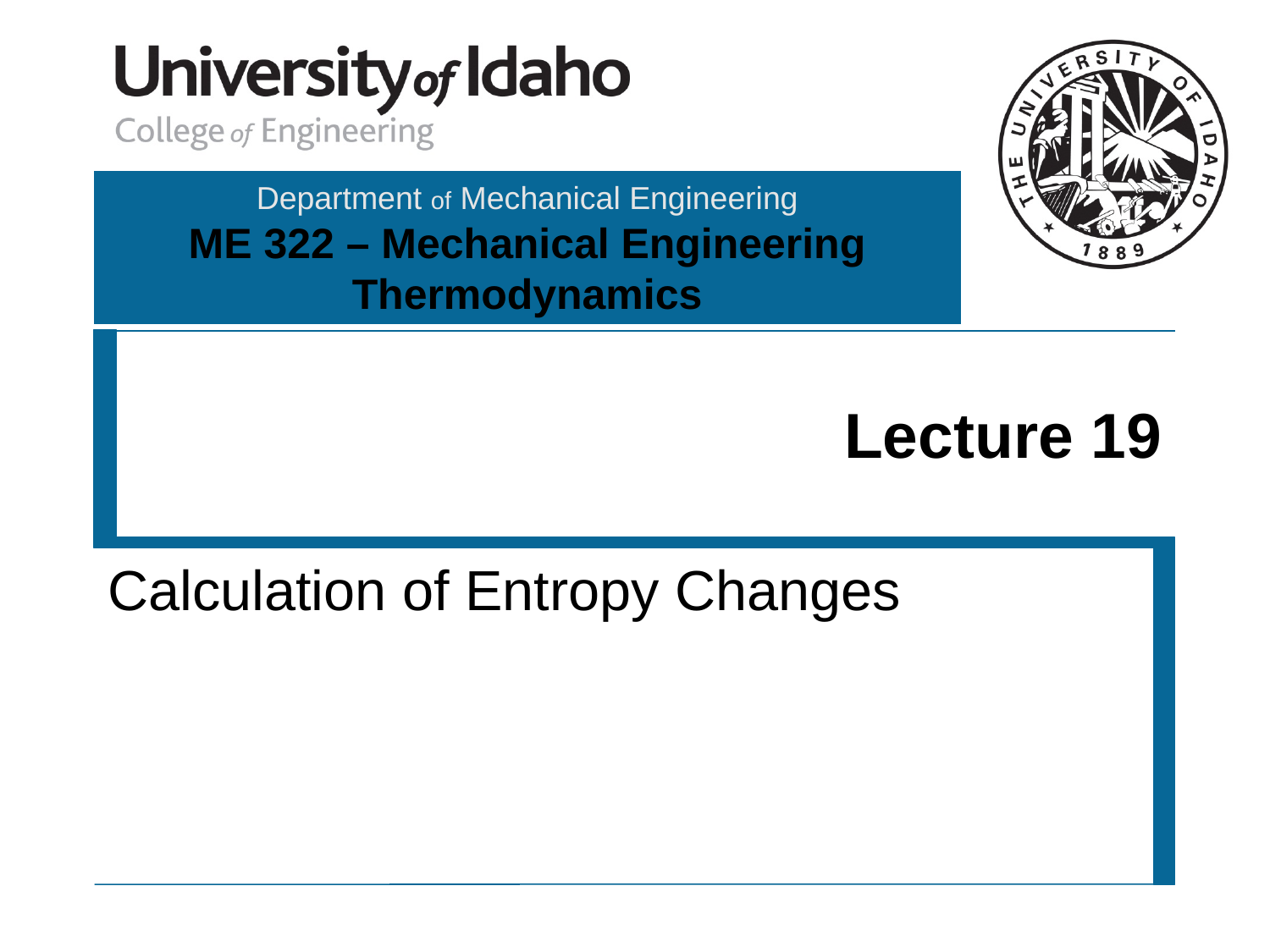

# Lecture 19
Calculation of Entropy Changes